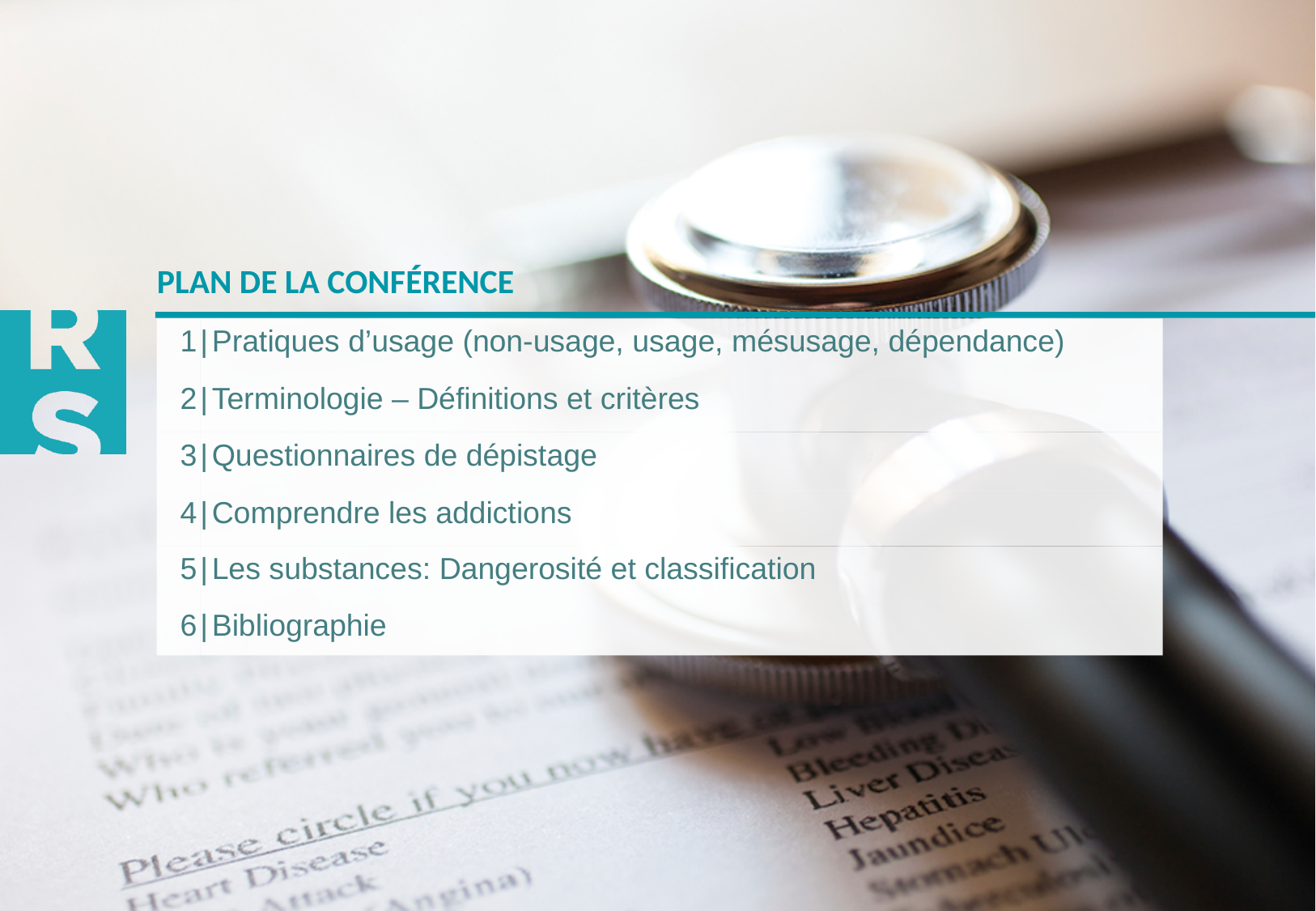

| 1 | | | Pratiques d’usage (non-usage, usage, mésusage, dépendance) |
| --- | --- | --- |
| 2 | | | Terminologie – Définitions et critères |
| 3 | | | Questionnaires de dépistage |
| 4 | | | Comprendre les addictions |
| 5 | | | Les substances: Dangerosité et classification |
| 6 | | | Bibliographie |